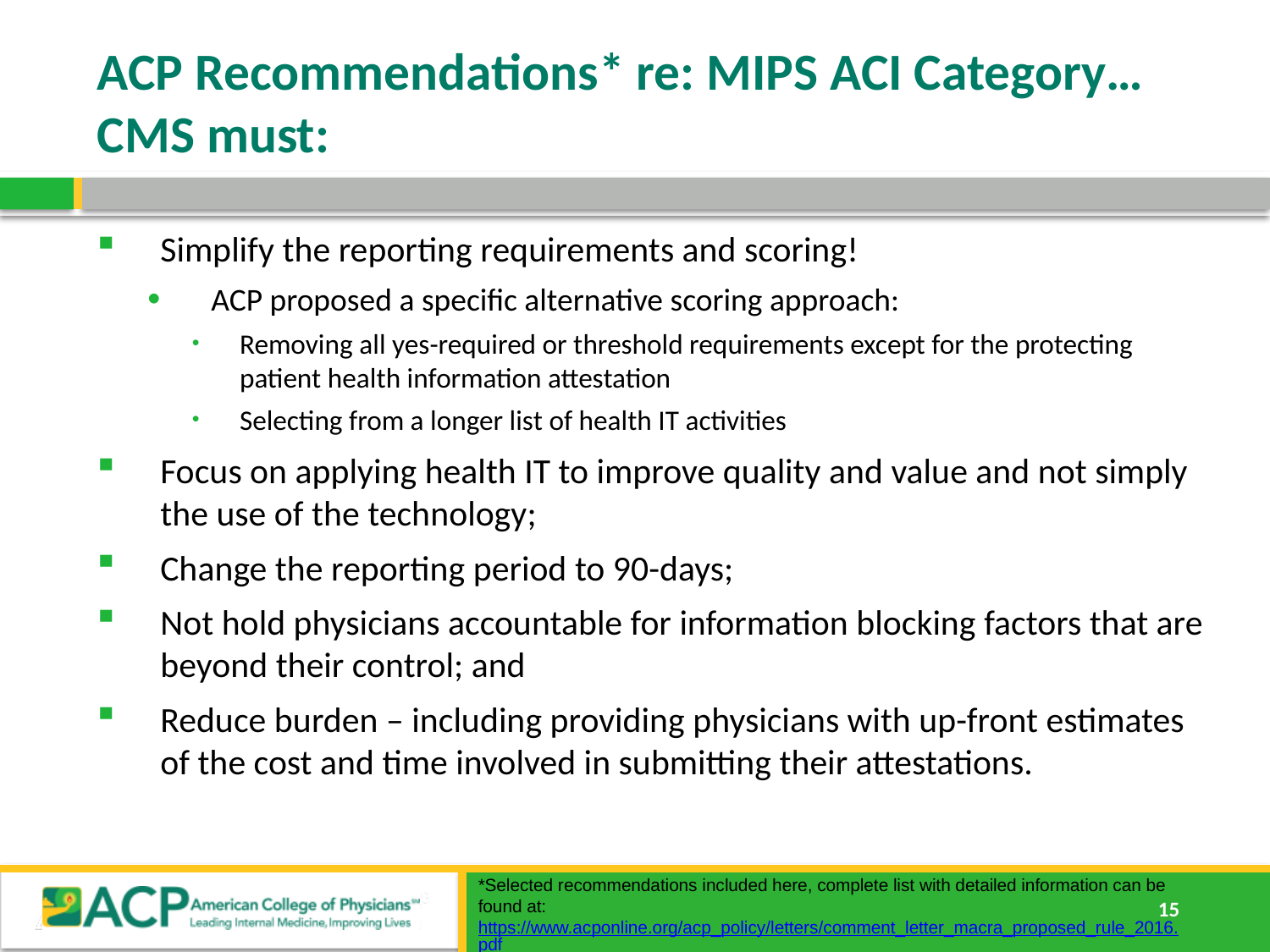

# ACP Recommendations* re: MIPS ACI Category… CMS must:
Simplify the reporting requirements and scoring!
ACP proposed a specific alternative scoring approach:
Removing all yes-required or threshold requirements except for the protecting patient health information attestation
Selecting from a longer list of health IT activities
Focus on applying health IT to improve quality and value and not simply the use of the technology;
Change the reporting period to 90-days;
Not hold physicians accountable for information blocking factors that are beyond their control; and
Reduce burden – including providing physicians with up-front estimates of the cost and time involved in submitting their attestations.

*Selected recommendations included here, complete list with detailed information can be found at:  https://www.acponline.org/acp_policy/letters/comment_letter_macra_proposed_rule_2016.pdf